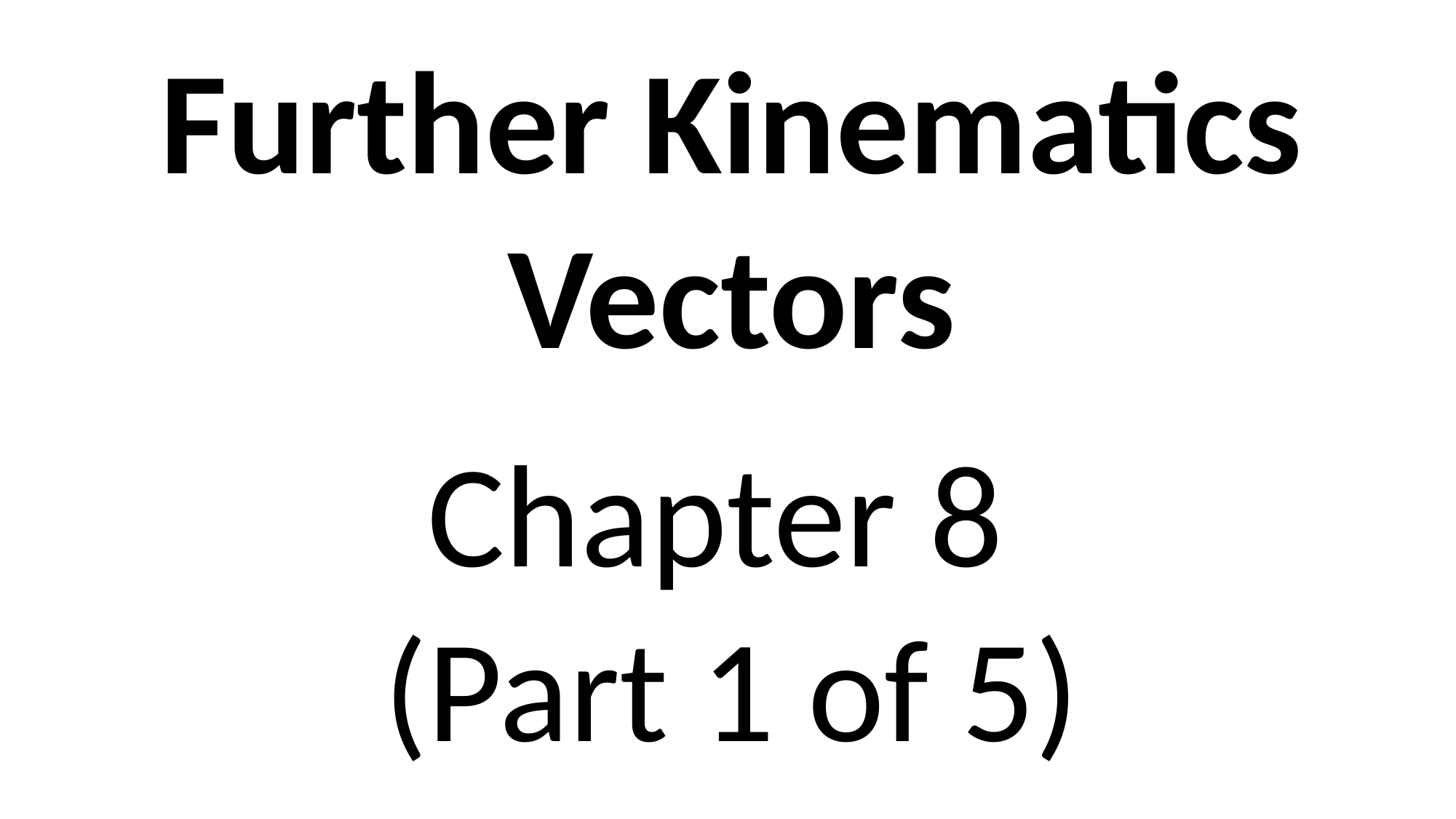

Further Kinematics
Vectors

Chapter 8
(Part 1 of 5)